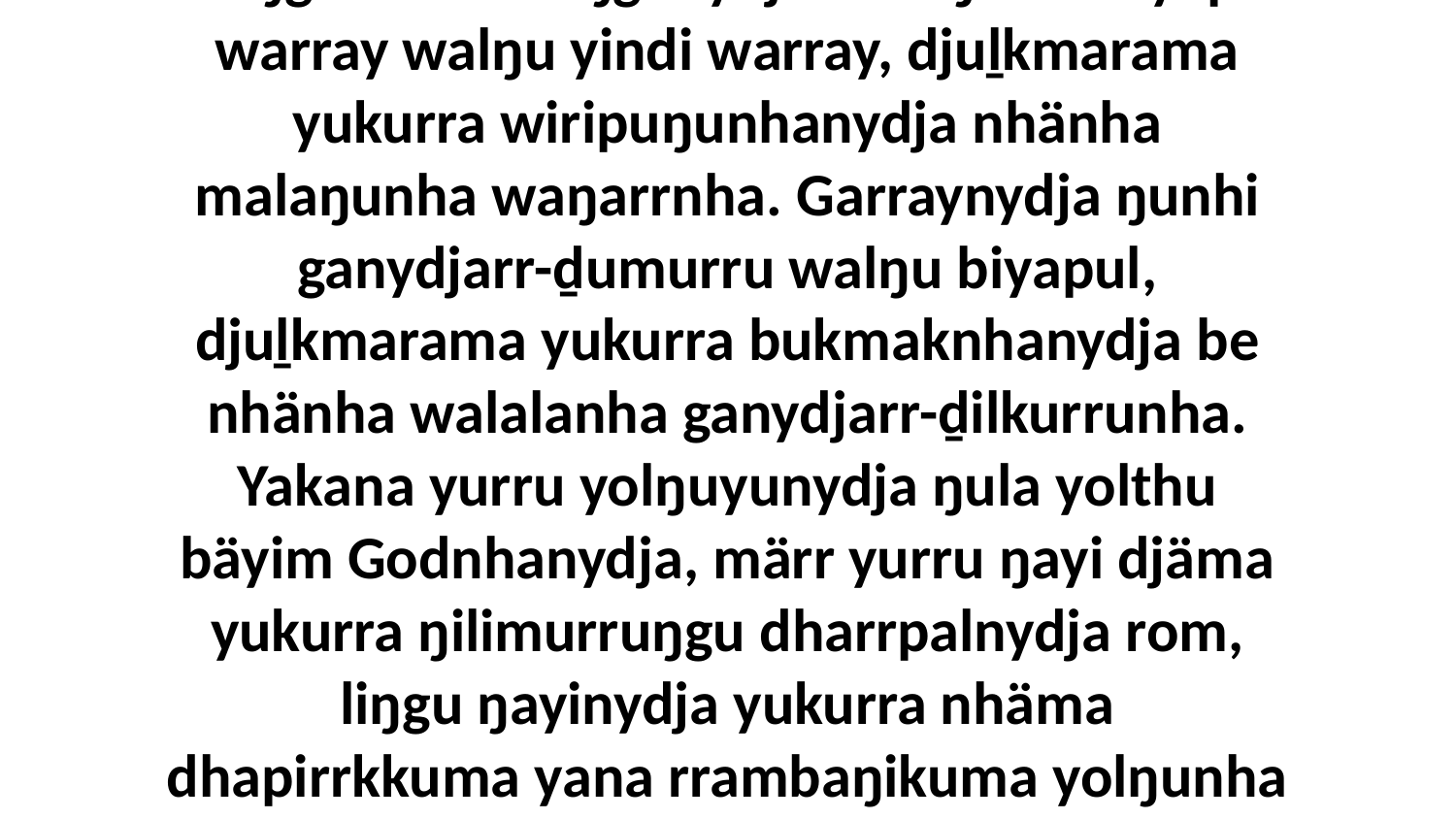

17 Liŋgu nhumalaŋgunydja God ŋunhi biyapul warray walŋu yindi warray, djuḻkmarama yukurra wiripuŋunhanydja nhänha malaŋunha waŋarrnha. Garraynydja ŋunhi ganydjarr-ḏumurru walŋu biyapul, djuḻkmarama yukurra bukmaknhanydja be nhänha walalanha ganydjarr-ḏilkurrunha. Yakana yurru yolŋuyunydja ŋula yolthu bäyim Godnhanydja, märr yurru ŋayi djäma yukurra ŋilimurruŋgu dharrpalnydja rom, liŋgu ŋayinydja yukurra nhäma dhapirrkkuma yana rrambaŋikuma yolŋunha walalanha birrka'mirrinha.